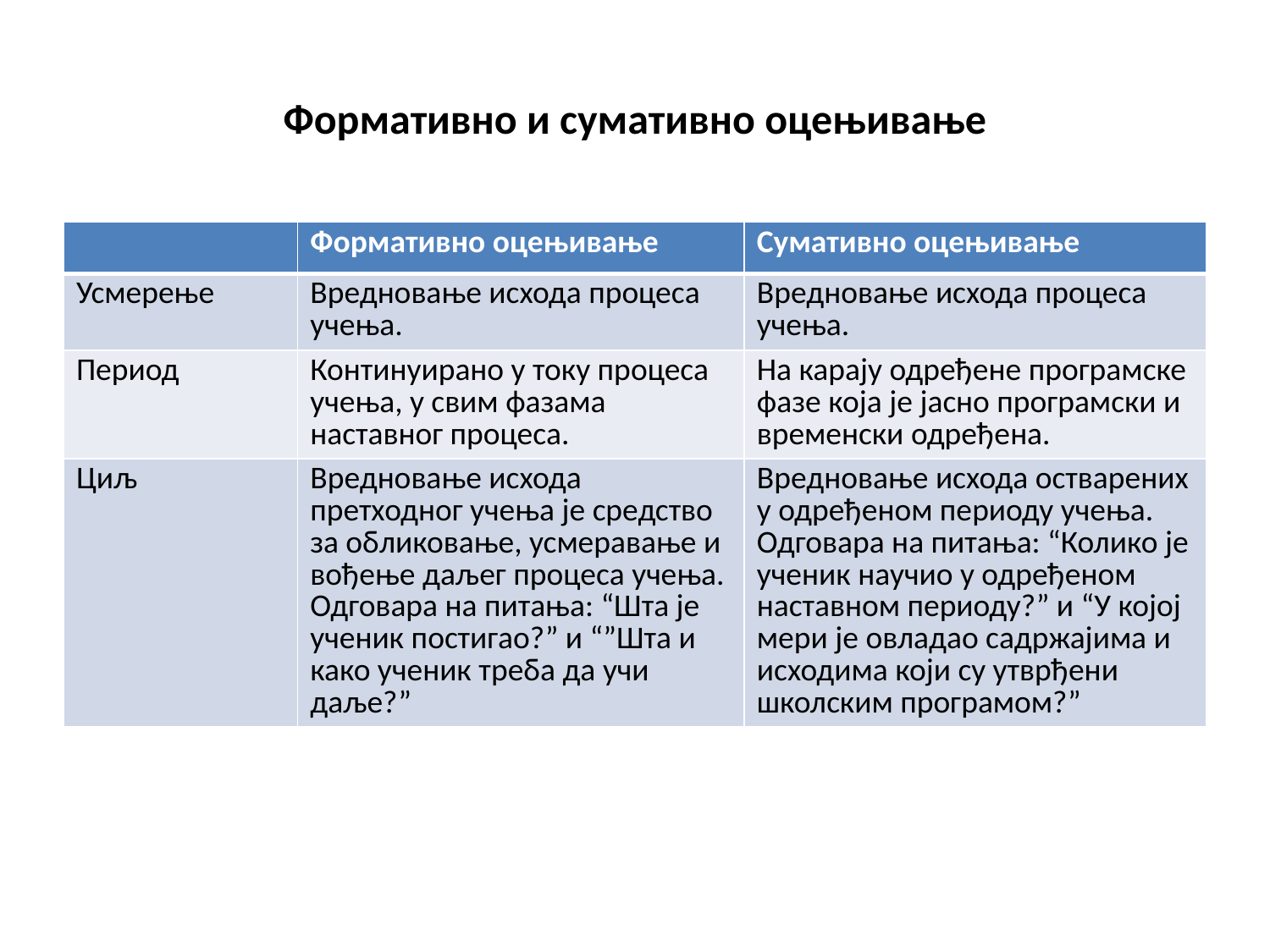

# Формативно и сумативно оцењивање
|  | Формативно оцењивање | Сумативно оцењивање |
| --- | --- | --- |
| Усмерење | Вредновање исхода процеса учења. | Вредновање исхода процеса учења. |
| Период | Континуирано у току процеса учења, у свим фазама наставног процеса. | На карају одређене програмске фазе која је јасно програмски и временски одређена. |
| Циљ | Вредновање исхода претходног учења је средство за обликовање, усмеравање и вођење даљег процеса учења. Одговара на питања: “Шта је ученик постигао?” и “”Шта и како ученик треба да учи даље?” | Вредновање исхода остварених у одређеном периоду учења. Одговара на питања: “Колико је ученик научио у одређеном наставном периоду?” и “У којој мери је овладао садржајима и исходима који су утврђени школским програмом?” |